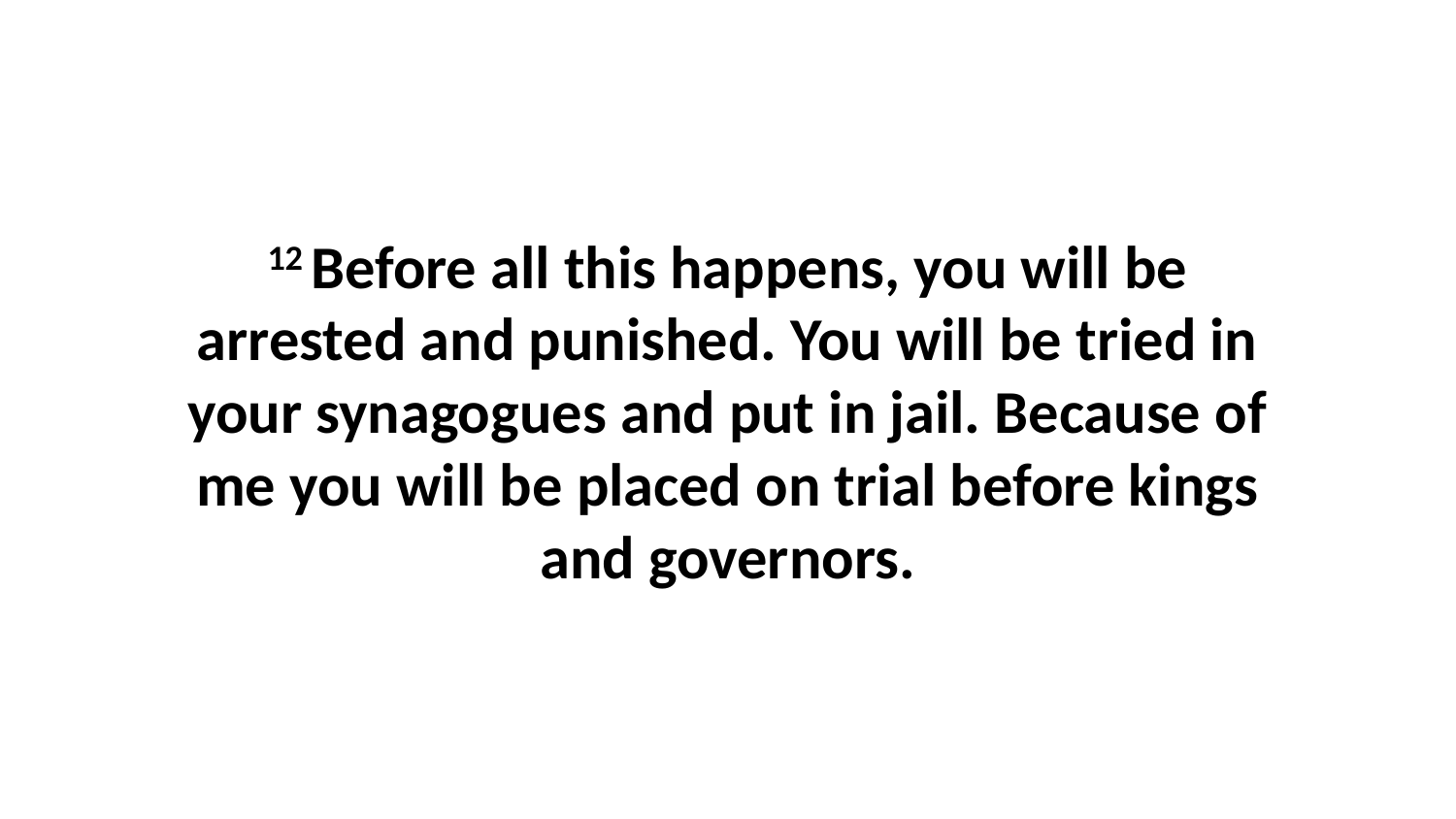

12 Before all this happens, you will be arrested and punished. You will be tried in your synagogues and put in jail. Because of me you will be placed on trial before kings and governors.